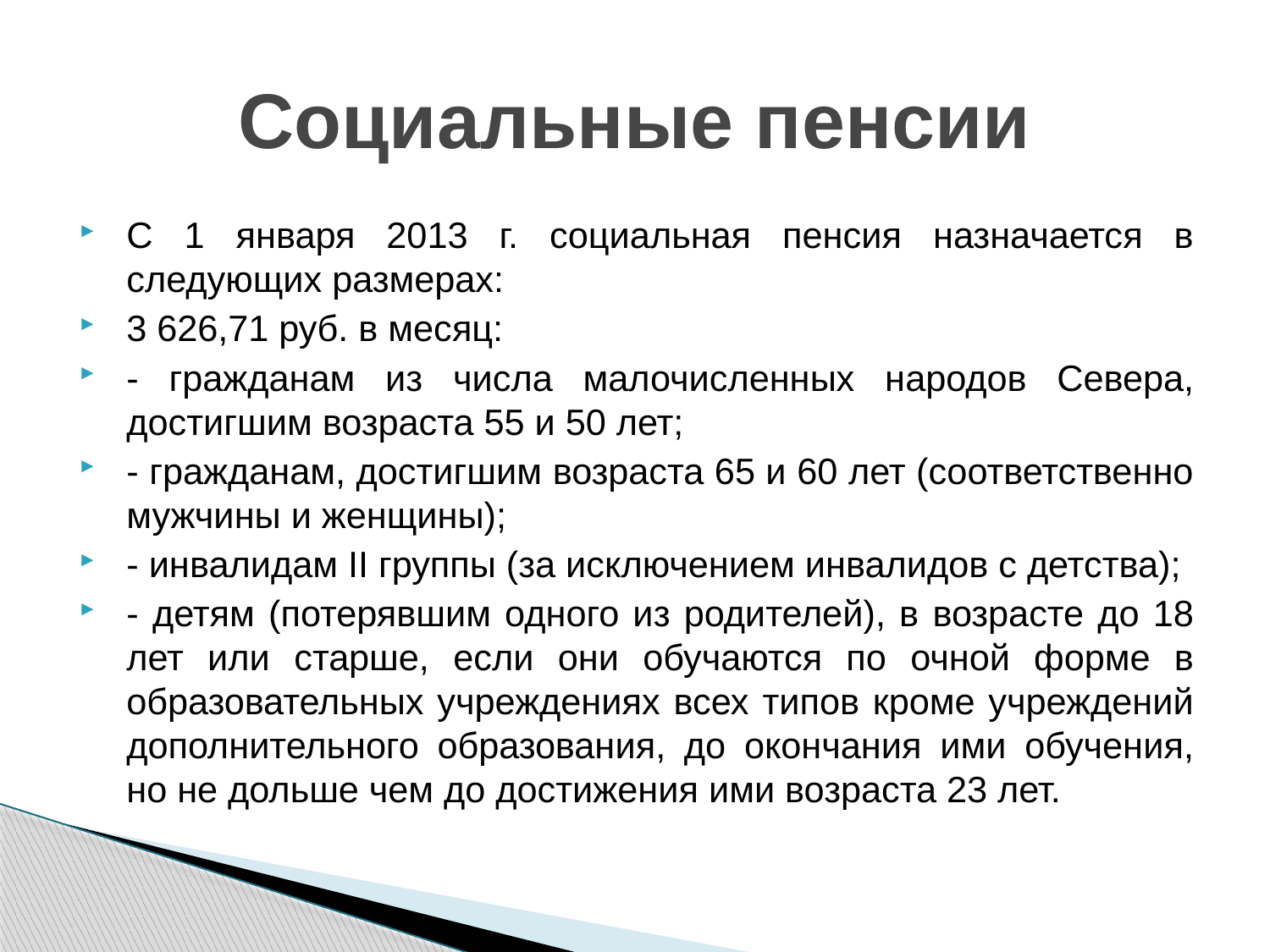

# Социальные пенсии
С 1 января 2013 г. социальная пенсия назначается в следующих размерах:
3 626,71 руб. в месяц:
- гражданам из числа малочисленных народов Севера, достигшим возраста 55 и 50 лет;
- гражданам, достигшим возраста 65 и 60 лет (соответственно мужчины и женщины);
- инвалидам II группы (за исключением инвалидов с детства);
- детям (потерявшим одного из родителей), в возрасте до 18 лет или старше, если они обучаются по очной форме в образовательных учреждениях всех типов кроме учреждений дополнительного образования, до окончания ими обучения, но не дольше чем до достижения ими возраста 23 лет.